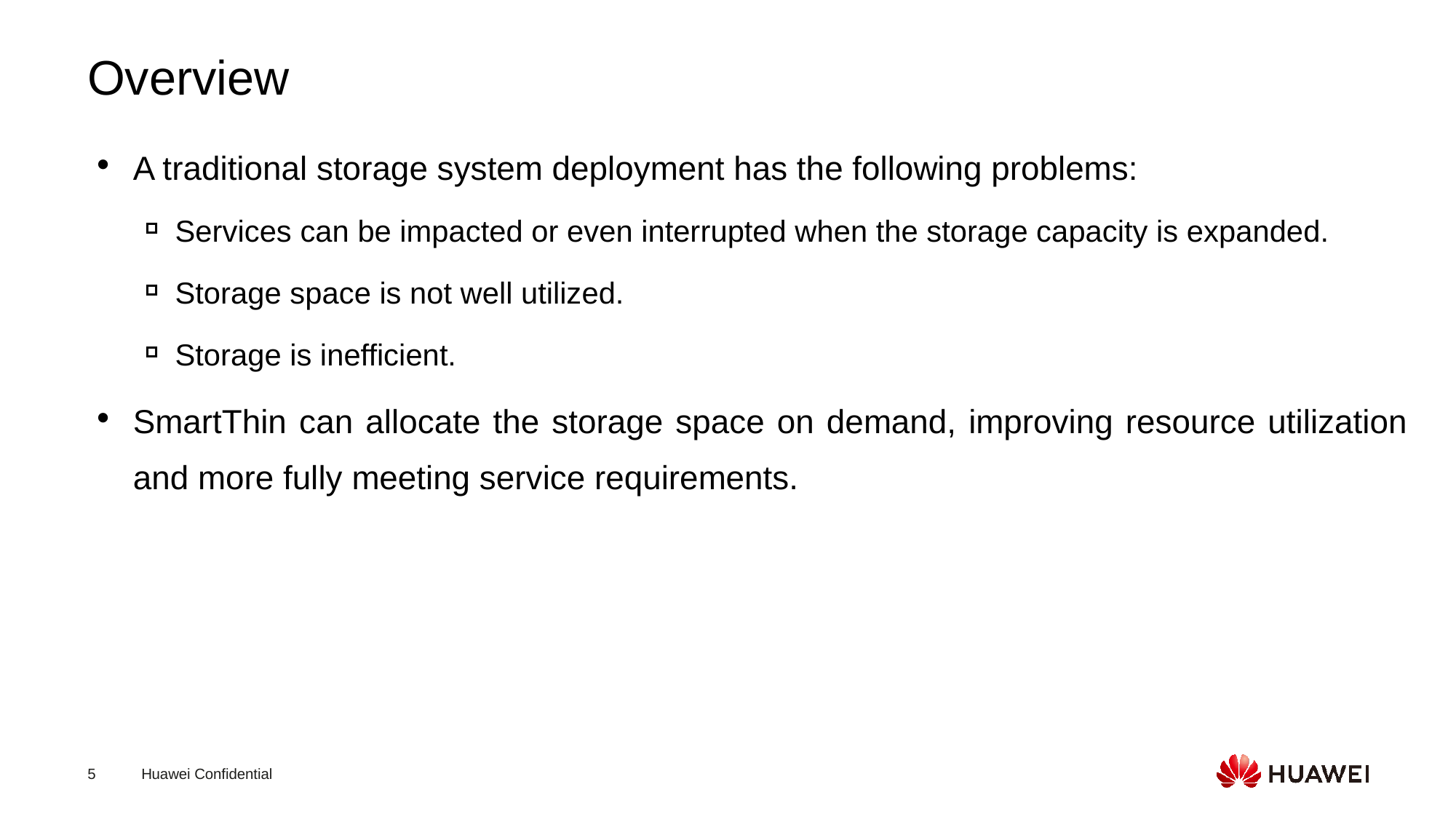

# Overview
A traditional storage system deployment has the following problems:
Services can be impacted or even interrupted when the storage capacity is expanded.
Storage space is not well utilized.
Storage is inefficient.
SmartThin can allocate the storage space on demand, improving resource utilization and more fully meeting service requirements.